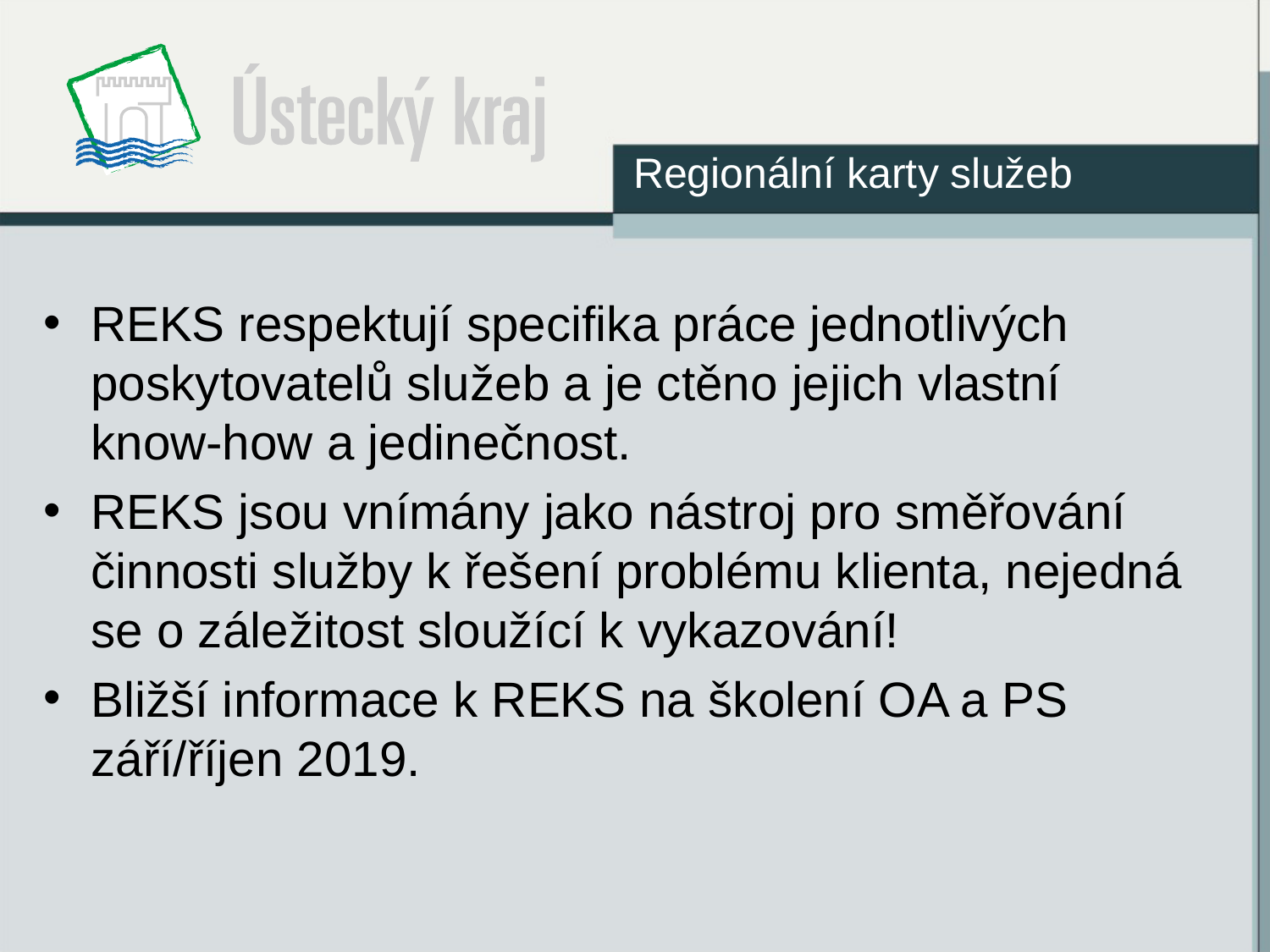

Regionální karty služeb

REKS respektují specifika práce jednotlivých poskytovatelů služeb a je ctěno jejich vlastní know-how a jedinečnost.
REKS jsou vnímány jako nástroj pro směřování činnosti služby k řešení problému klienta, nejedná se o záležitost sloužící k vykazování!
Bližší informace k REKS na školení OA a PS září/říjen 2019.